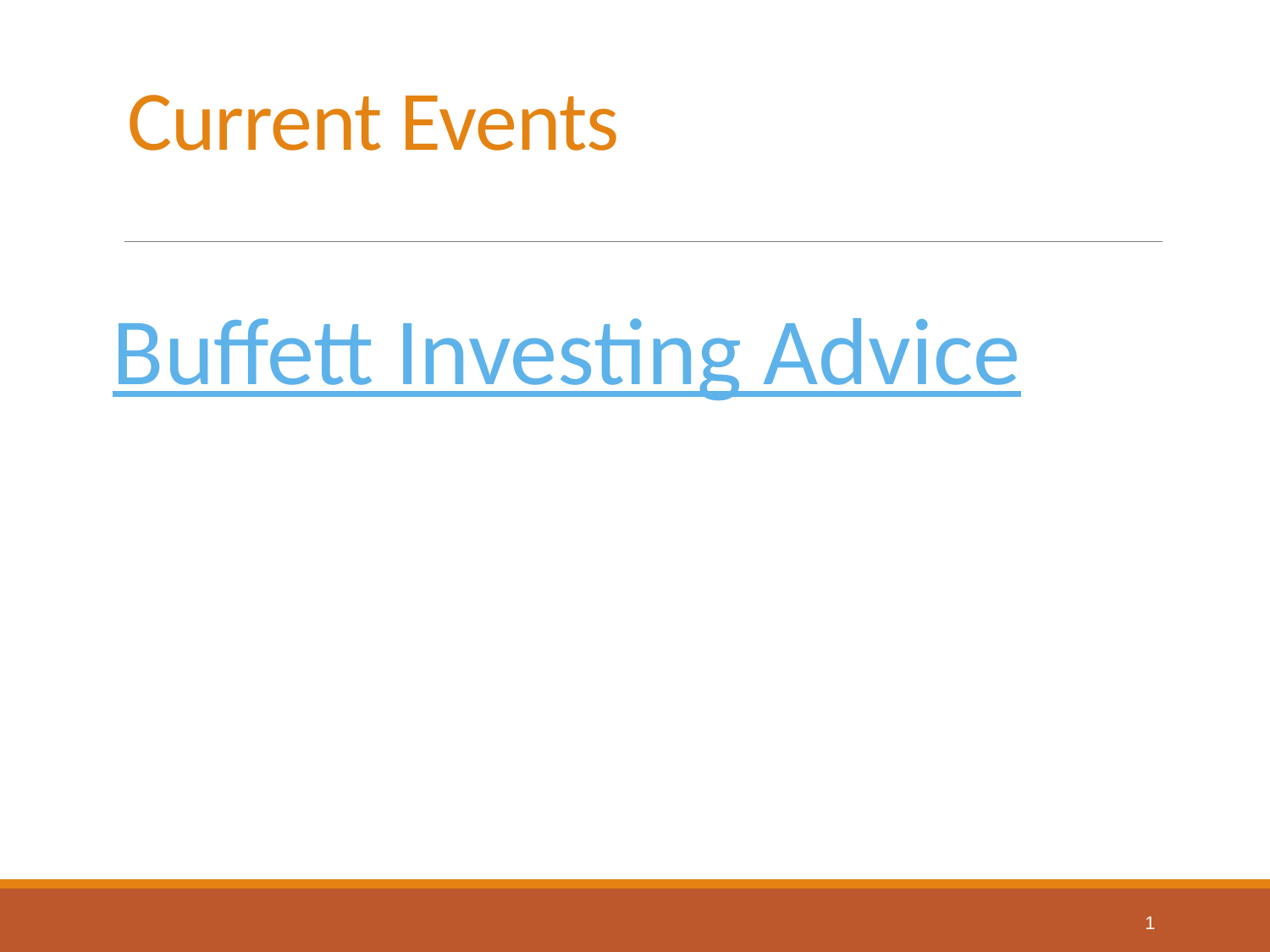

# Current Events
Buffett Investing Advice
1